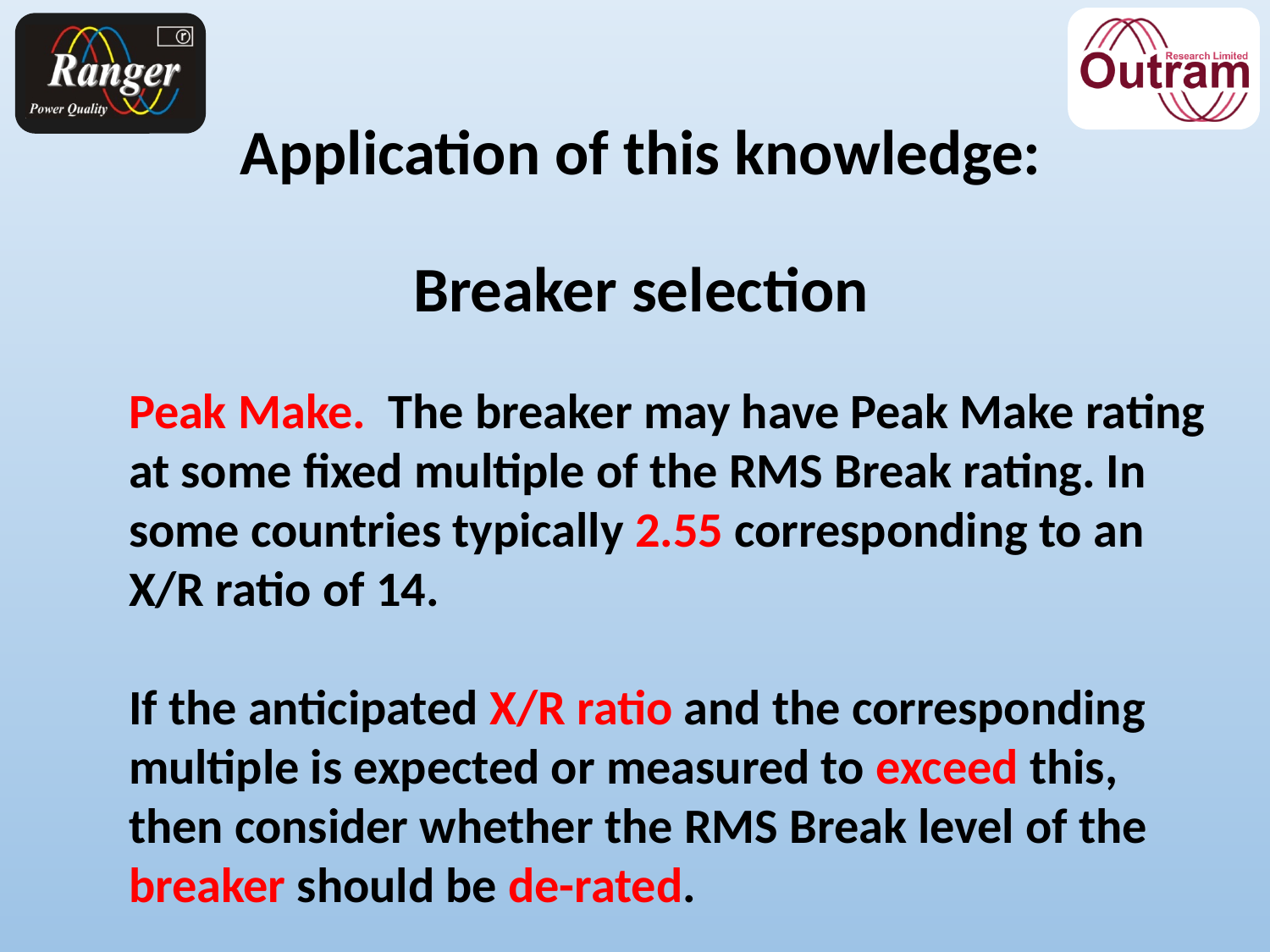

# Application of this knowledge: Breaker selection
Peak Make.  The breaker may have Peak Make rating at some fixed multiple of the RMS Break rating. In some countries typically 2.55 corresponding to an X/R ratio of 14.

If the anticipated X/R ratio and the corresponding multiple is expected or measured to exceed this, then consider whether the RMS Break level of the breaker should be de-rated.

e.g. If Breakers are to open at say 100 - 120ms after fault inception, specify a Breaker rating greater than the Fault Level at T, where T is some time before the 100ms minimum opening instance – e.g. 90ms.